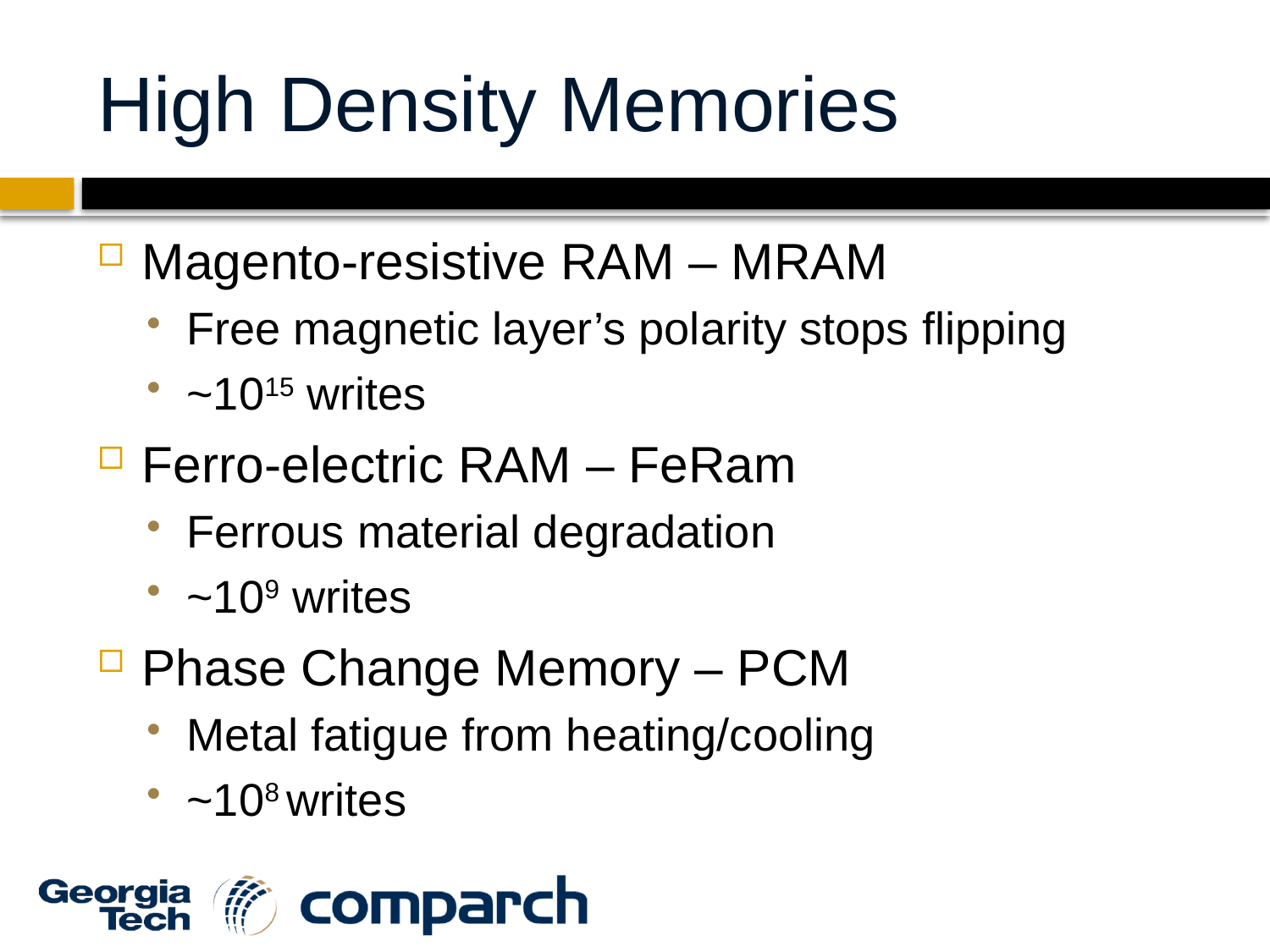

# High Density Memories
Magento-resistive RAM – MRAM
Free magnetic layer’s polarity stops flipping
~1015 writes
Ferro-electric RAM – FeRam
Ferrous material degradation
~109 writes
Phase Change Memory – PCM
Metal fatigue from heating/cooling
~108 writes